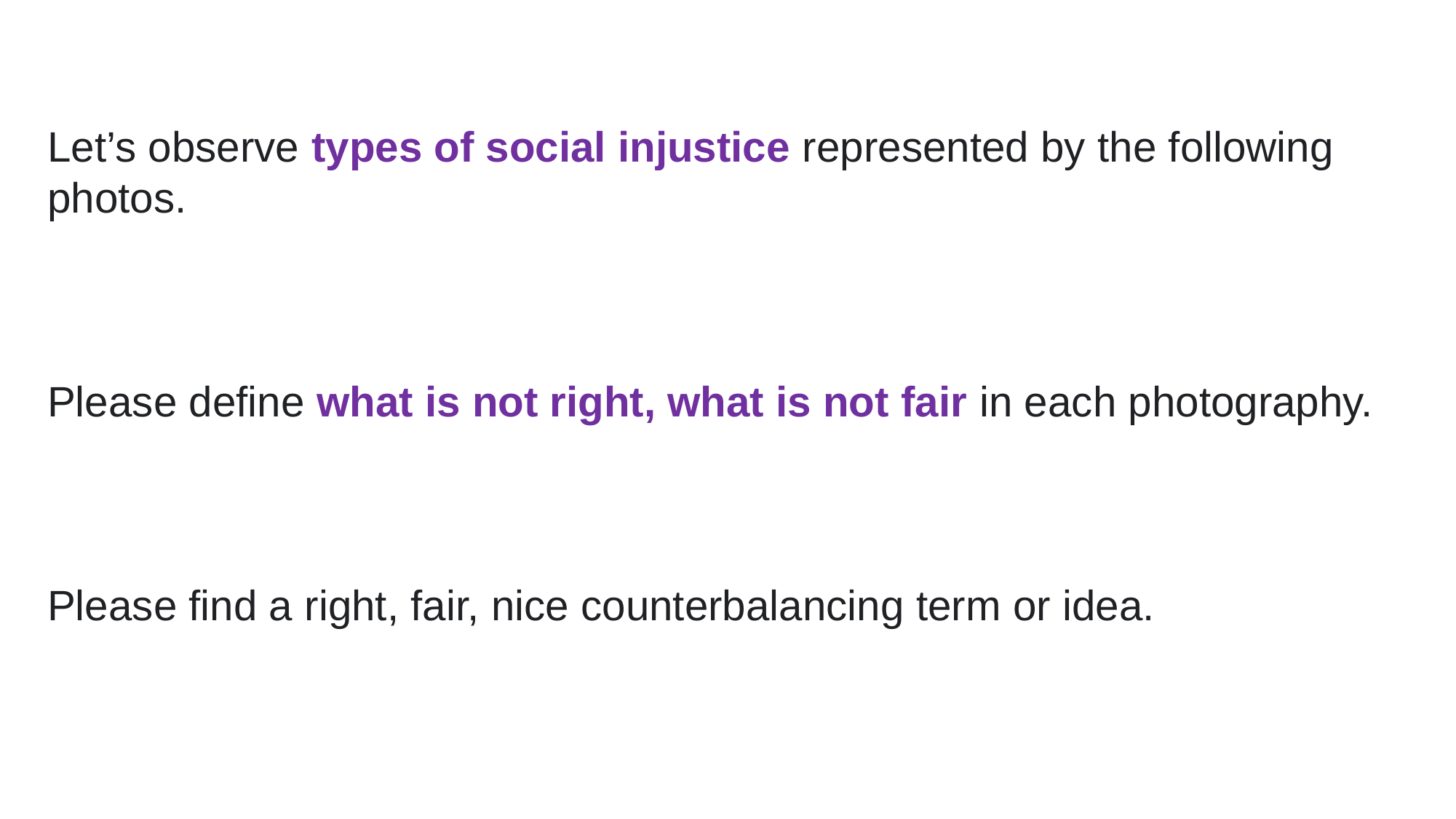

Let’s observe types of social injustice represented by the following photos.

Please define what is not right, what is not fair in each photography.

Please find a right, fair, nice counterbalancing term or idea.